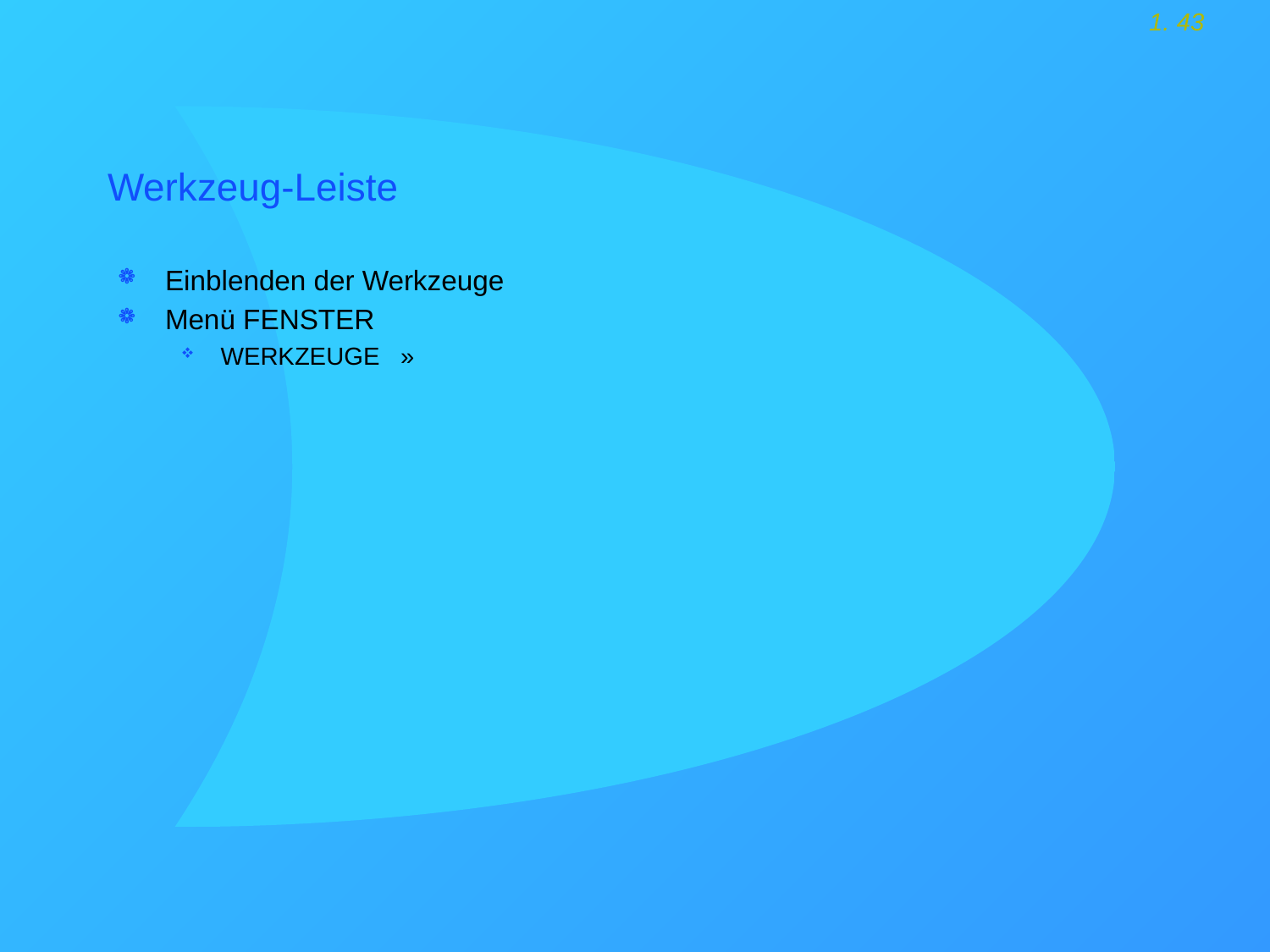

# Werkzeug-Leiste
Einblenden der Werkzeuge
Menü FENSTER
WERKZEUGE   »